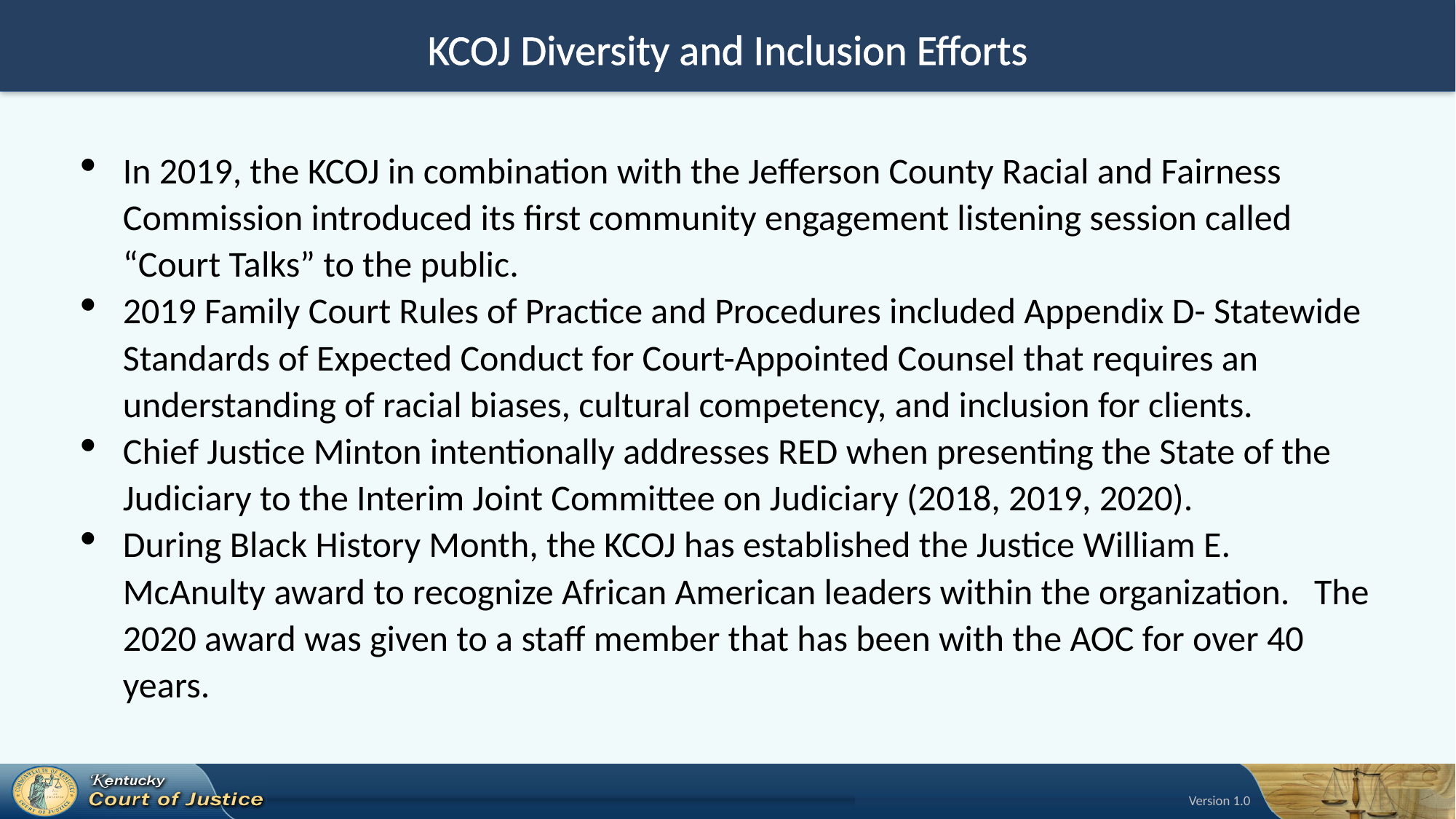

# KCOJ Diversity and Inclusion Efforts
In 2019, the KCOJ in combination with the Jefferson County Racial and Fairness Commission introduced its first community engagement listening session called “Court Talks” to the public.
2019 Family Court Rules of Practice and Procedures included Appendix D- Statewide Standards of Expected Conduct for Court-Appointed Counsel that requires an understanding of racial biases, cultural competency, and inclusion for clients.
Chief Justice Minton intentionally addresses RED when presenting the State of the Judiciary to the Interim Joint Committee on Judiciary (2018, 2019, 2020).
During Black History Month, the KCOJ has established the Justice William E. McAnulty award to recognize African American leaders within the organization.   The 2020 award was given to a staff member that has been with the AOC for over 40 years.